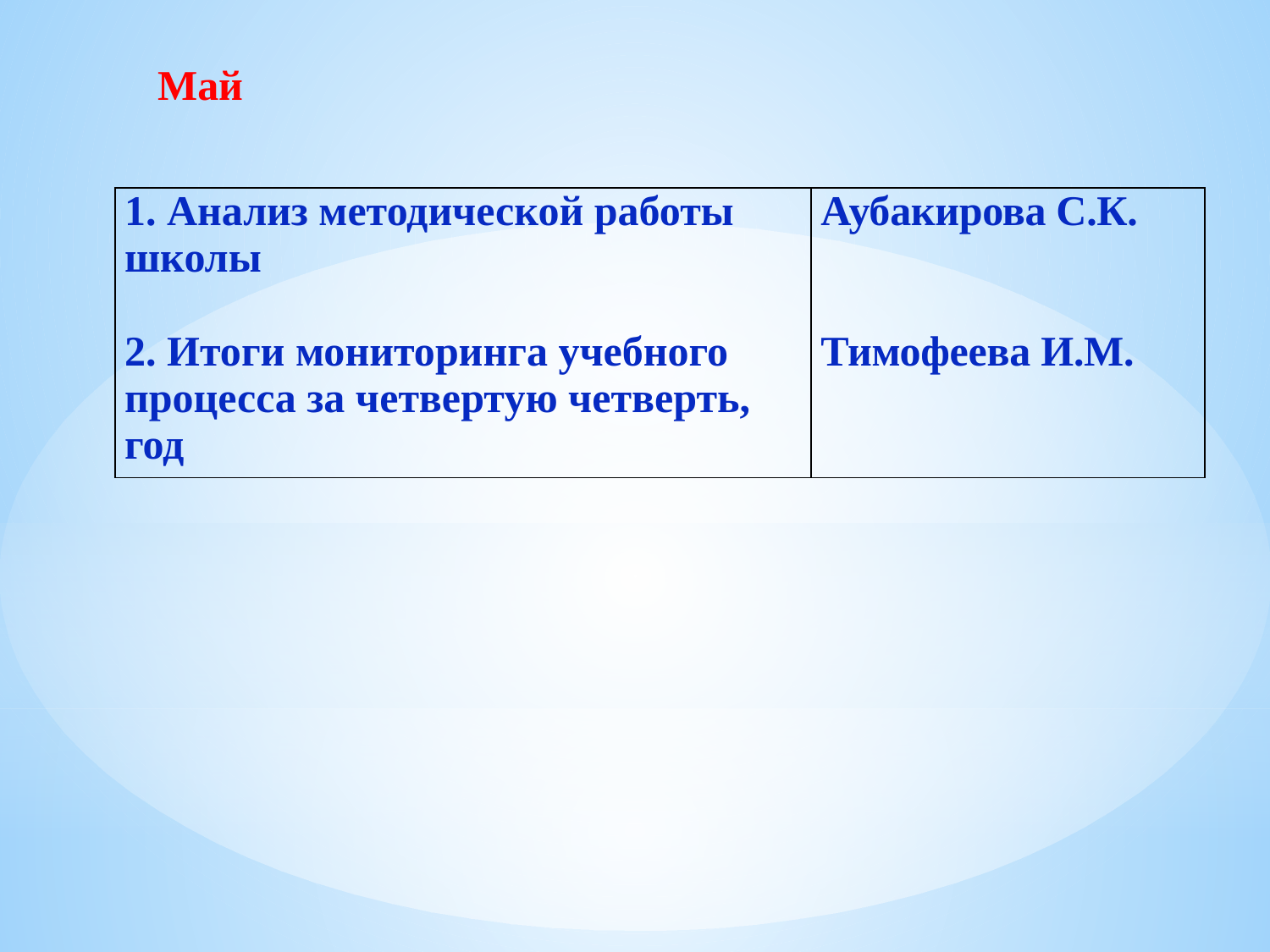

Май

| 1. Анализ методической работы школы   2. Итоги мониторинга учебного процесса за четвертую четверть, год | Аубакирова С.К.   Тимофеева И.М. |
| --- | --- |